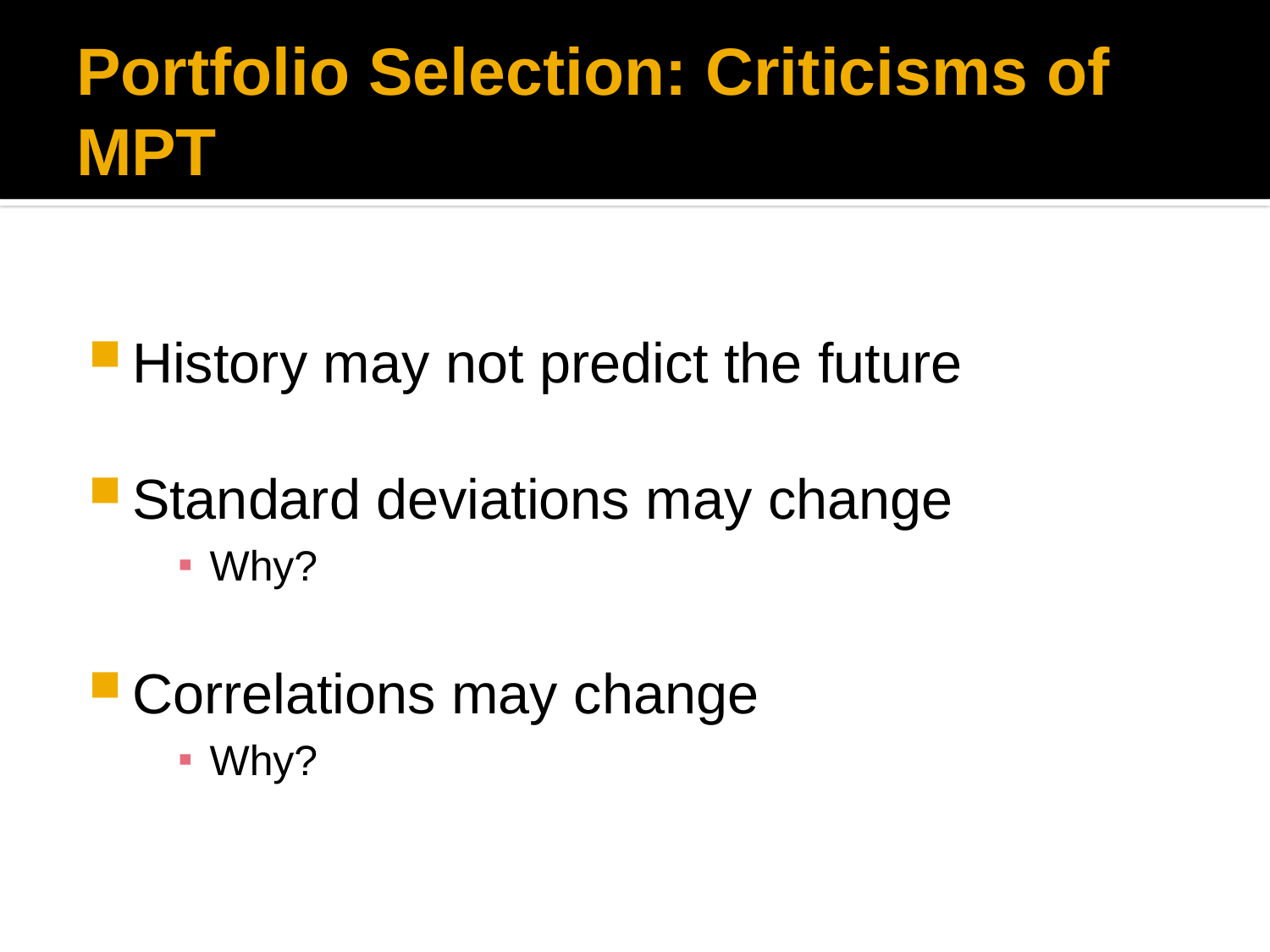

# Portfolio Selection: Criticisms of MPT

History may not predict the future

Standard deviations may change
Why?

Correlations may change
Why?